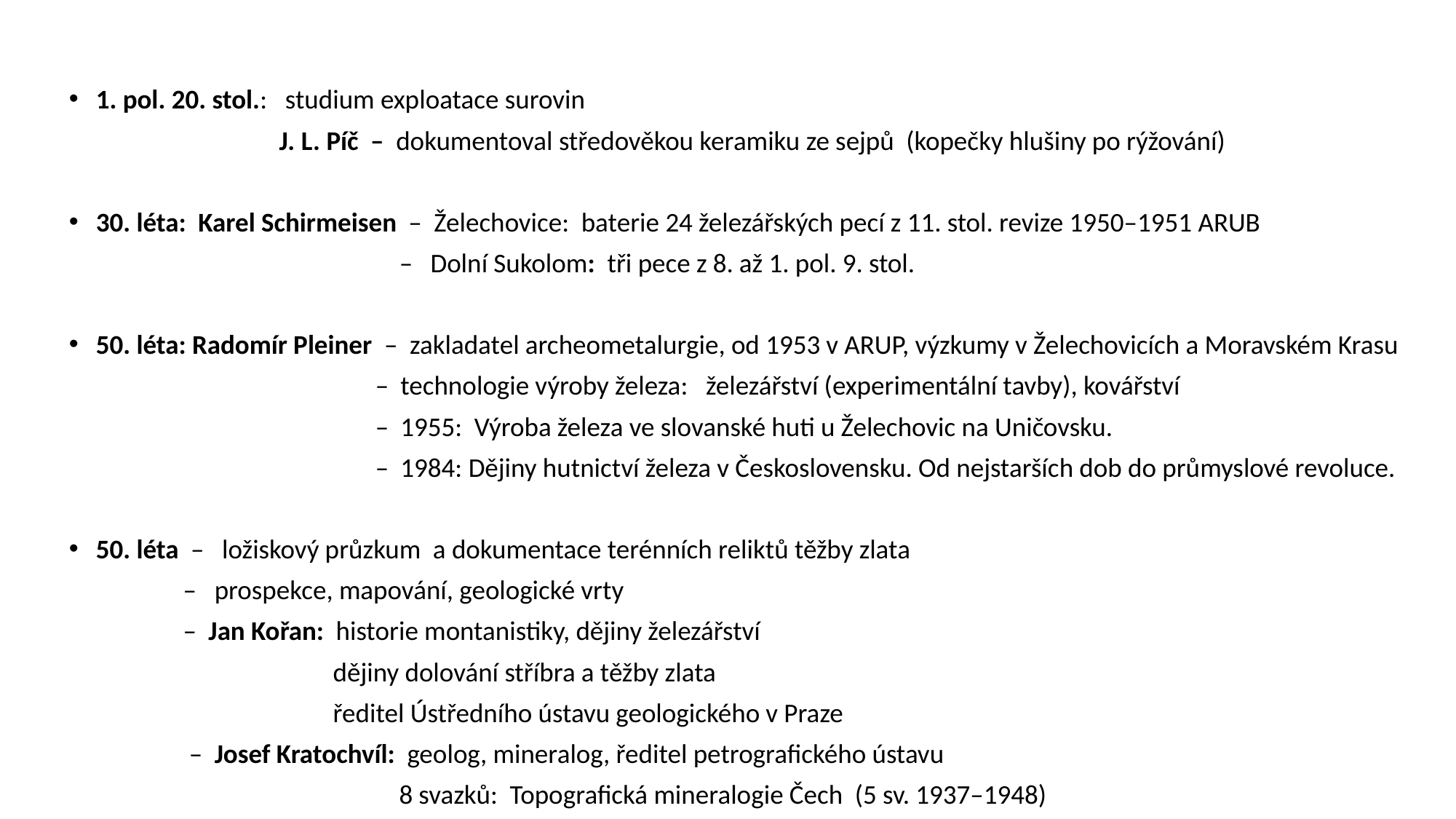

1. pol. 20. stol.:   studium exploatace surovin
                                   J. L. Píč  –  dokumentoval středověkou keramiku ze sejpů  (kopečky hlušiny po rýžování)

30. léta:  Karel Schirmeisen  –  Želechovice:  baterie 24 železářských pecí z 11. stol. revize 1950–1951 ARUB
                                                       –   Dolní Sukolom:  tři pece z 8. až 1. pol. 9. stol.

50. léta: Radomír Pleiner  –  zakladatel archeometalurgie, od 1953 v ARUP, výzkumy v Želechovicích a Moravském Krasu
                                                   –  technologie výroby železa:   železářství (experimentální tavby), kovářství
                                                   –  1955:  Výroba železa ve slovanské huti u Želechovic na Uničovsku.
                                                   –  1984: Dějiny hutnictví železa v Československu. Od nejstarších dob do průmyslové revoluce.

50. léta  –   ložiskový průzkum  a dokumentace terénních reliktů těžby zlata
                   –   prospekce, mapování, geologické vrty
                   –  Jan Kořan:  historie montanistiky, dějiny železářství
                                            dějiny dolování stříbra a těžby zlata
                                            ředitel Ústředního ústavu geologického v Praze
                    –  Josef Kratochvíl:  geolog, mineralog, ředitel petrografického ústavu
                                                       8 svazků:  Topografická mineralogie Čech  (5 sv. 1937–1948)